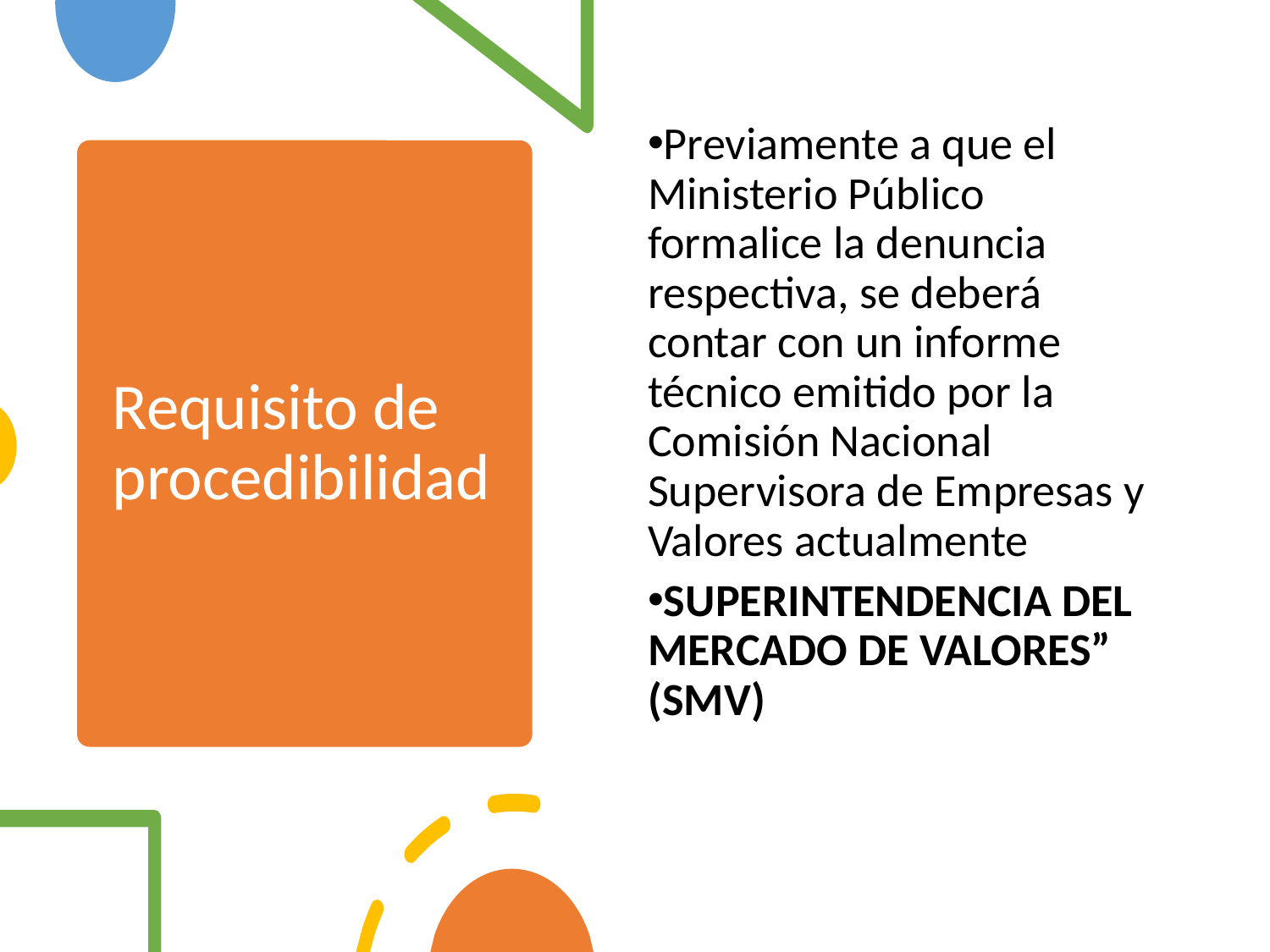

Previamente a que el Ministerio Público formalice la denuncia respectiva, se deberá contar con un informe técnico emitido por la Comisión Nacional Supervisora de Empresas y Valores actualmente
SUPERINTENDENCIA DEL MERCADO DE VALORES” (SMV)

# Requisito de procedibilidad